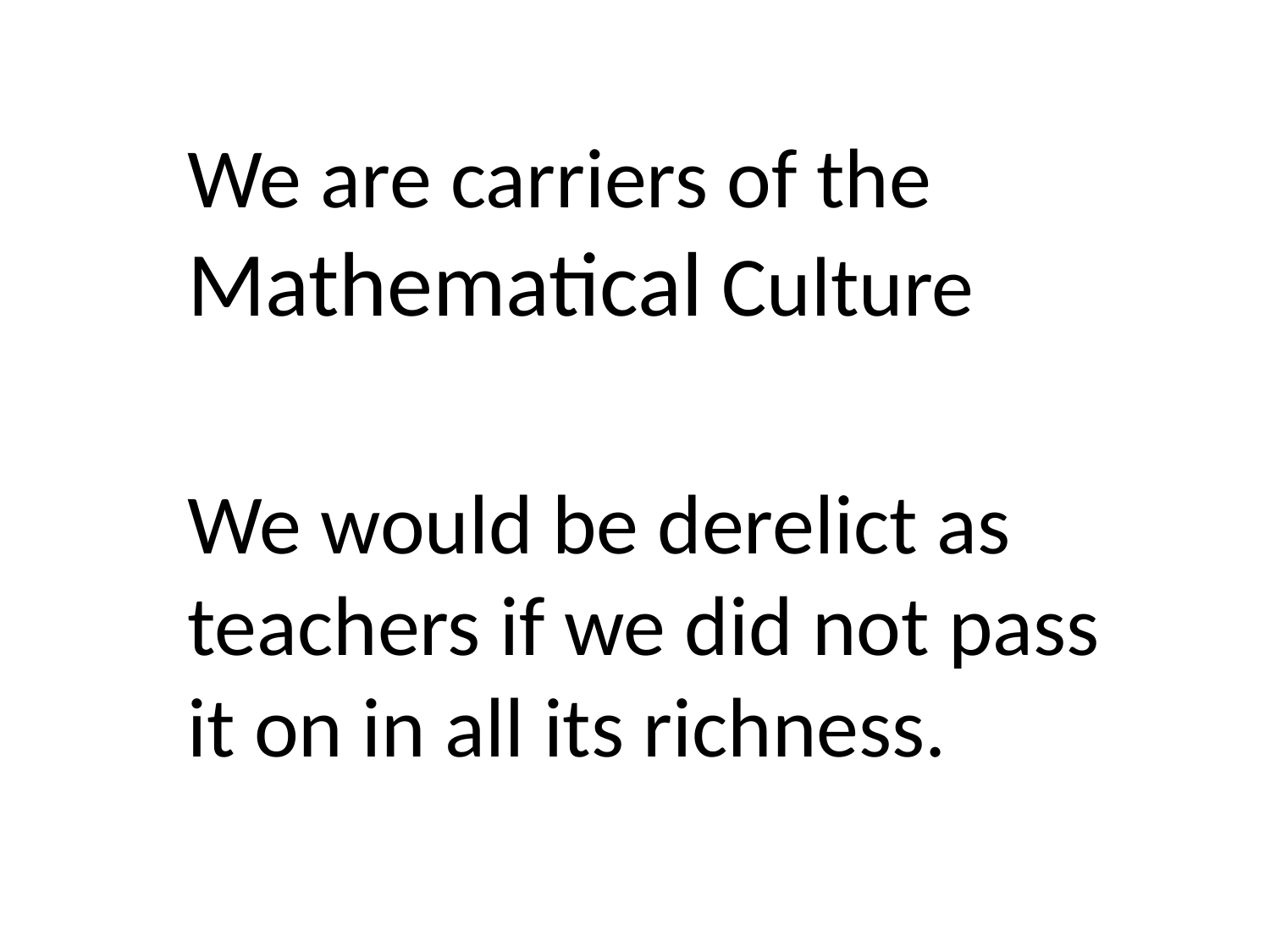

We are carriers of the Mathematical Culture

	We would be derelict as teachers if we did not pass it on in all its richness.